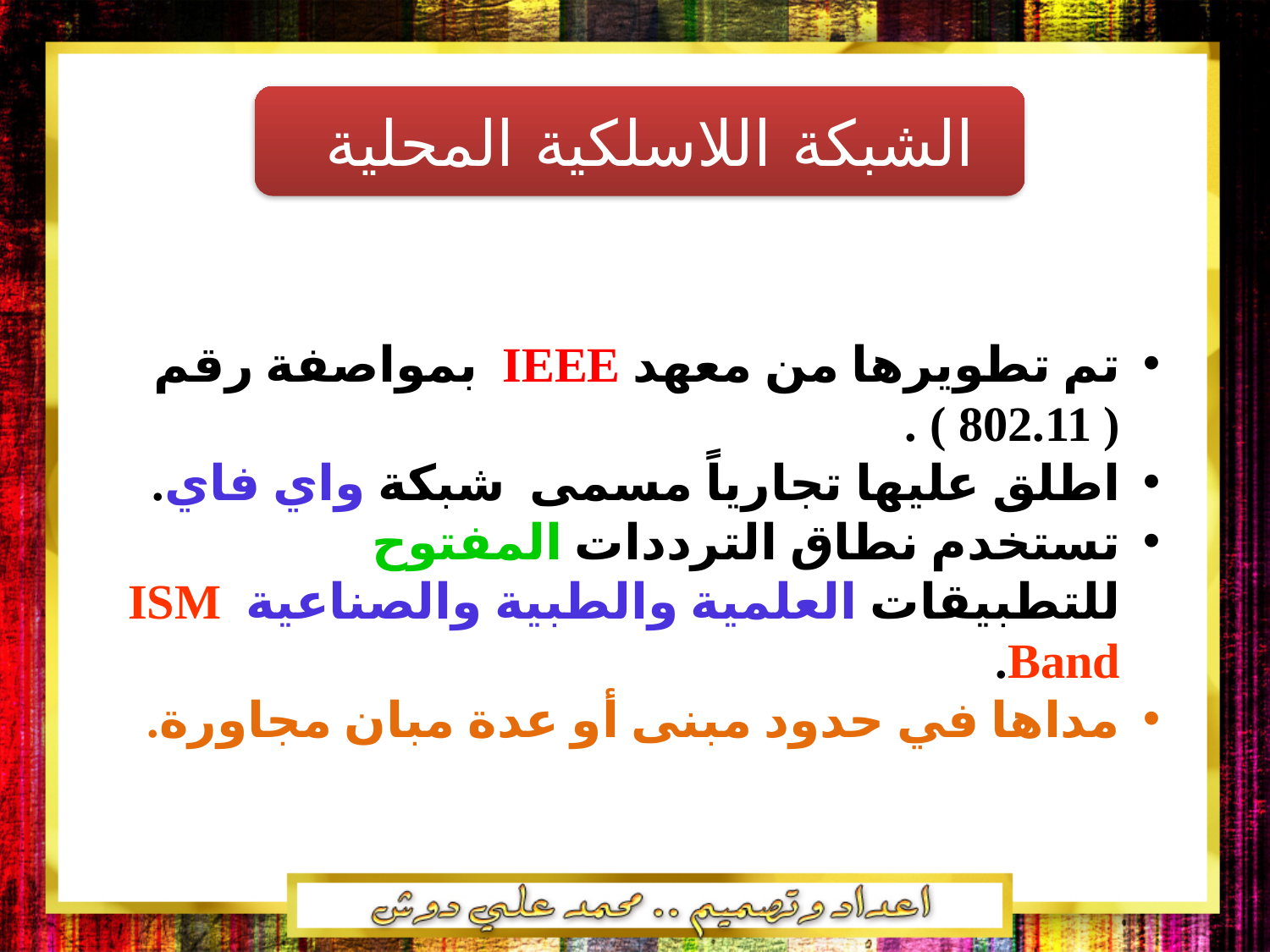

الشبكة اللاسلكية المحلية
تم تطويرها من معهد IEEE  بمواصفة رقم ( 802.11 ) .
اطلق عليها تجارياً مسمى  شبكة واي فاي.
تستخدم نطاق الترددات المفتوح  للتطبيقات العلمية والطبية والصناعية  ISM Band.
مداها في حدود مبنى أو عدة مبان مجاورة.